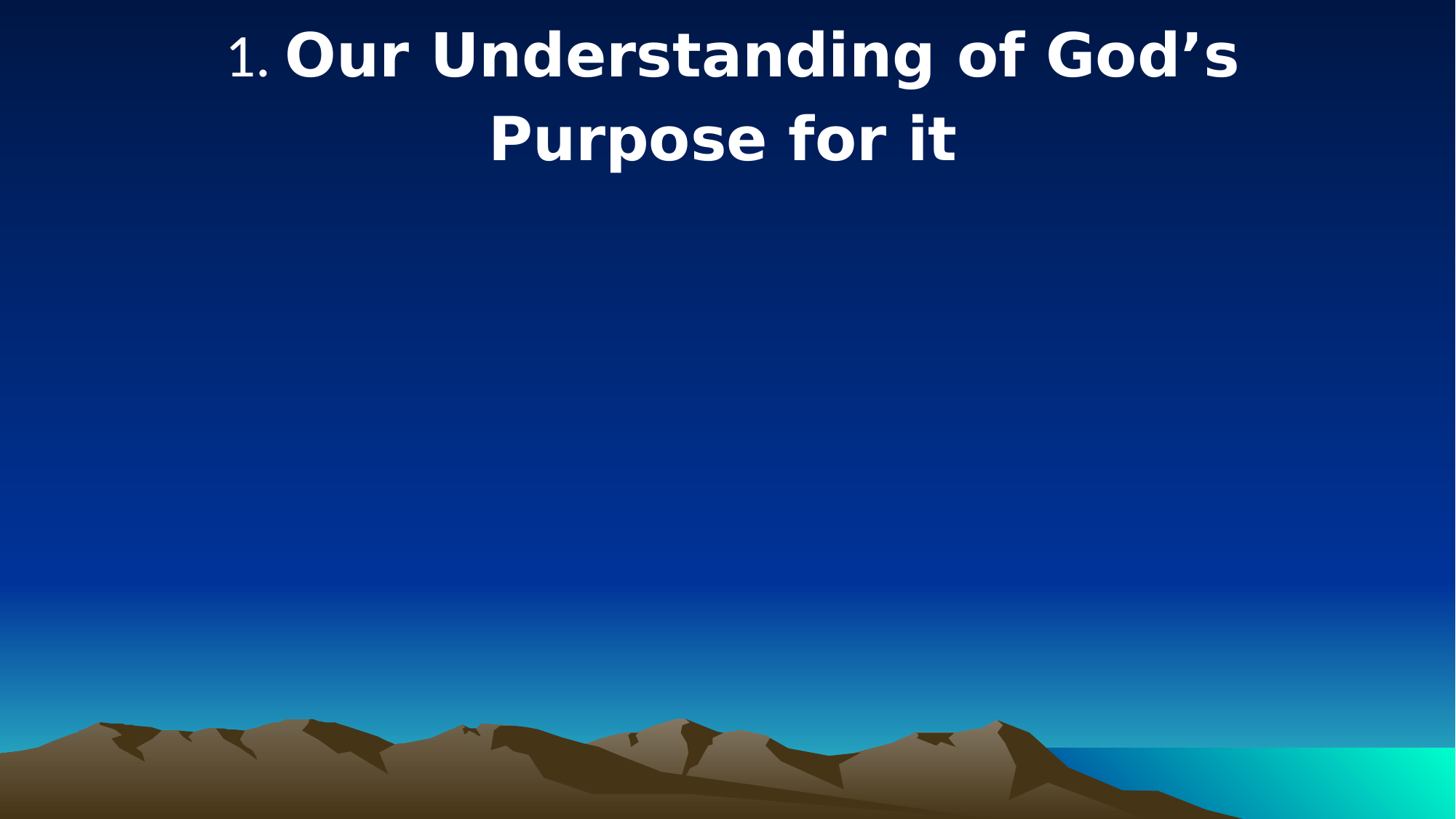

1. Our Understanding of God’s
Purpose for it